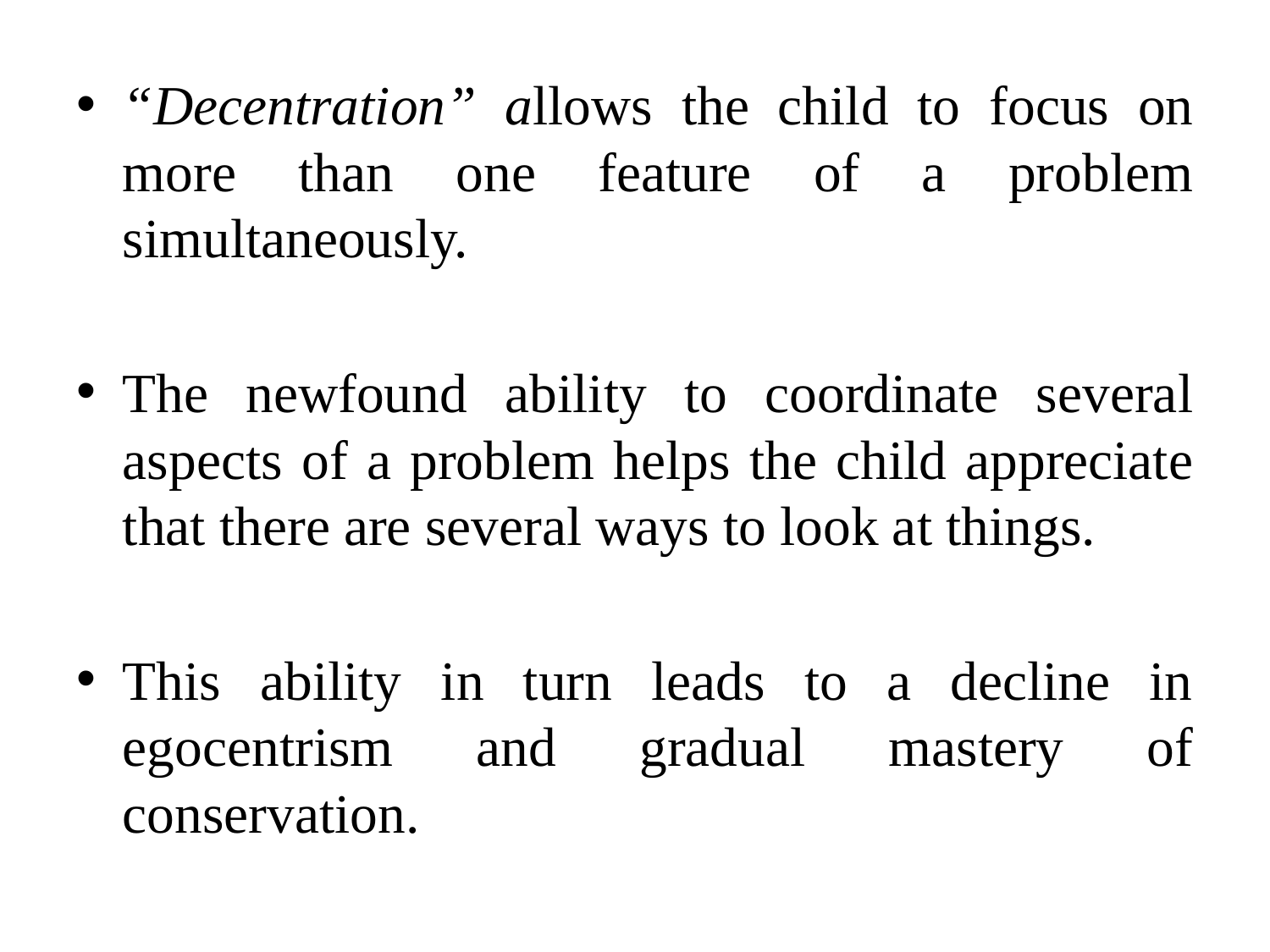

“Decentration” allows the child to focus on more than one feature of a problem simultaneously.

The newfound ability to coordinate several aspects of a problem helps the child appreciate that there are several ways to look at things.

This ability in turn leads to a decline in egocentrism and gradual mastery of conservation.